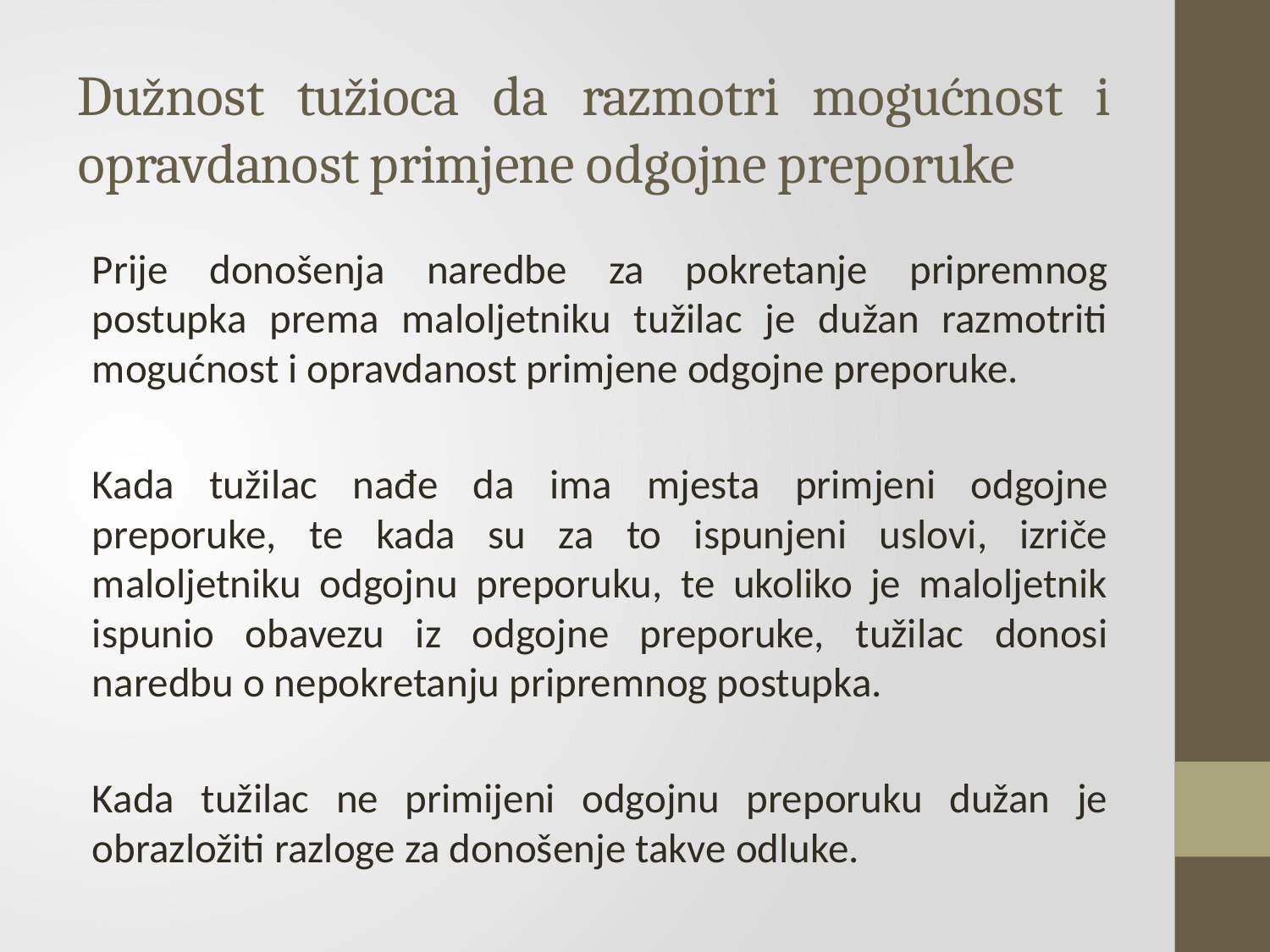

# Dužnost tužioca da razmotri mogućnost i opravdanost primjene odgojne preporuke
Prije donošenja naredbe za pokretanje pripremnog postupka prema maloljetniku tužilac je dužan razmotriti mogućnost i opravdanost primjene odgojne preporuke.

Kada tužilac nađe da ima mjesta primjeni odgojne preporuke, te kada su za to ispunjeni uslovi, izriče maloljetniku odgojnu preporuku, te ukoliko je maloljetnik ispunio obavezu iz odgojne preporuke, tužilac donosi naredbu o nepokretanju pripremnog postupka.

Kada tužilac ne primijeni odgojnu preporuku dužan je obrazložiti razloge za donošenje takve odluke.